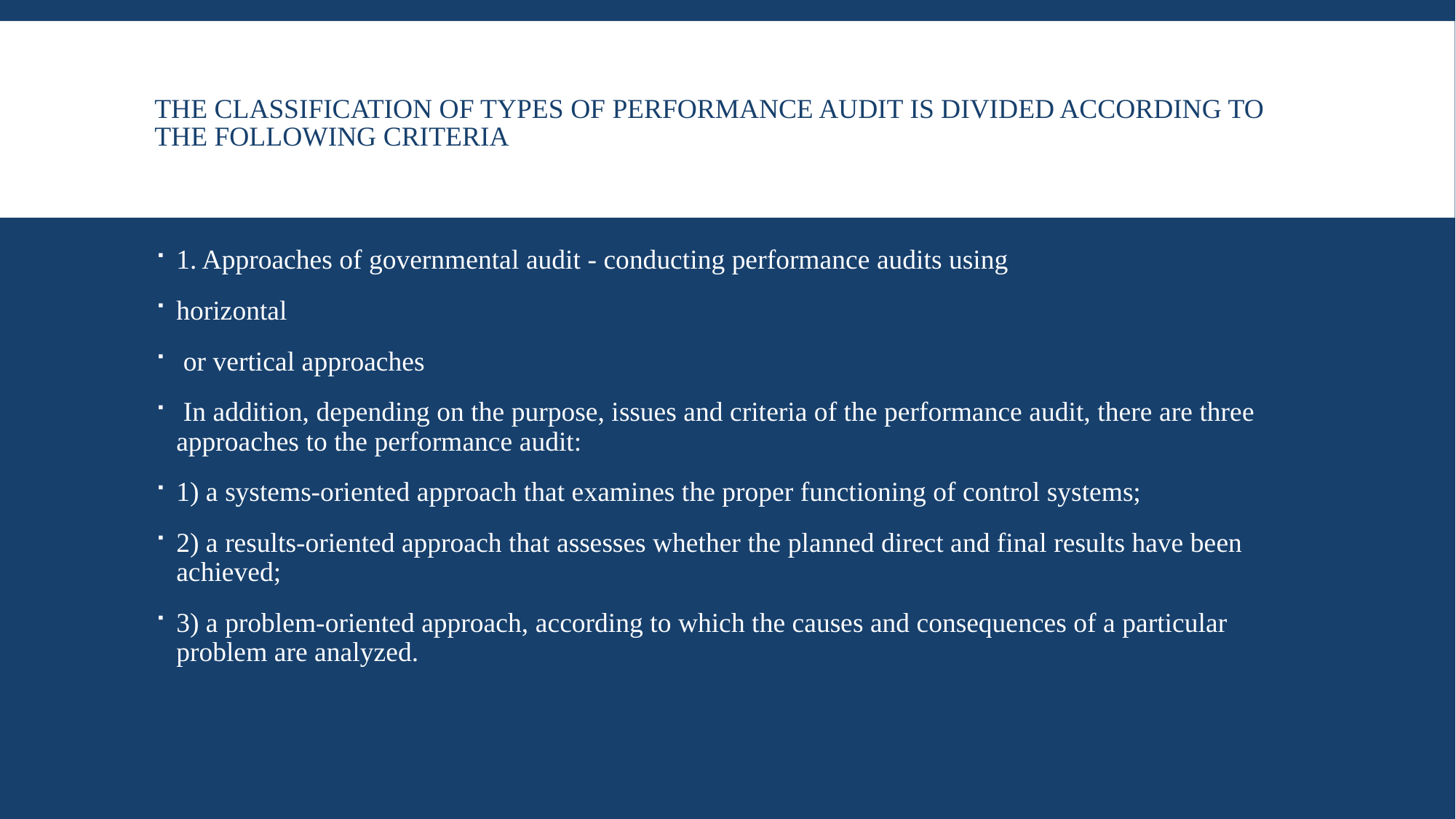

# The classification of types of performance audit is divided according to the following criteria
1. Approaches of governmental audit - conducting performance audits using
horizontal
 or vertical approaches
 In addition, depending on the purpose, issues and criteria of the performance audit, there are three approaches to the performance audit:
1) a systems-oriented approach that examines the proper functioning of control systems;
2) a results-oriented approach that assesses whether the planned direct and final results have been achieved;
3) a problem-oriented approach, according to which the causes and consequences of a particular problem are analyzed.